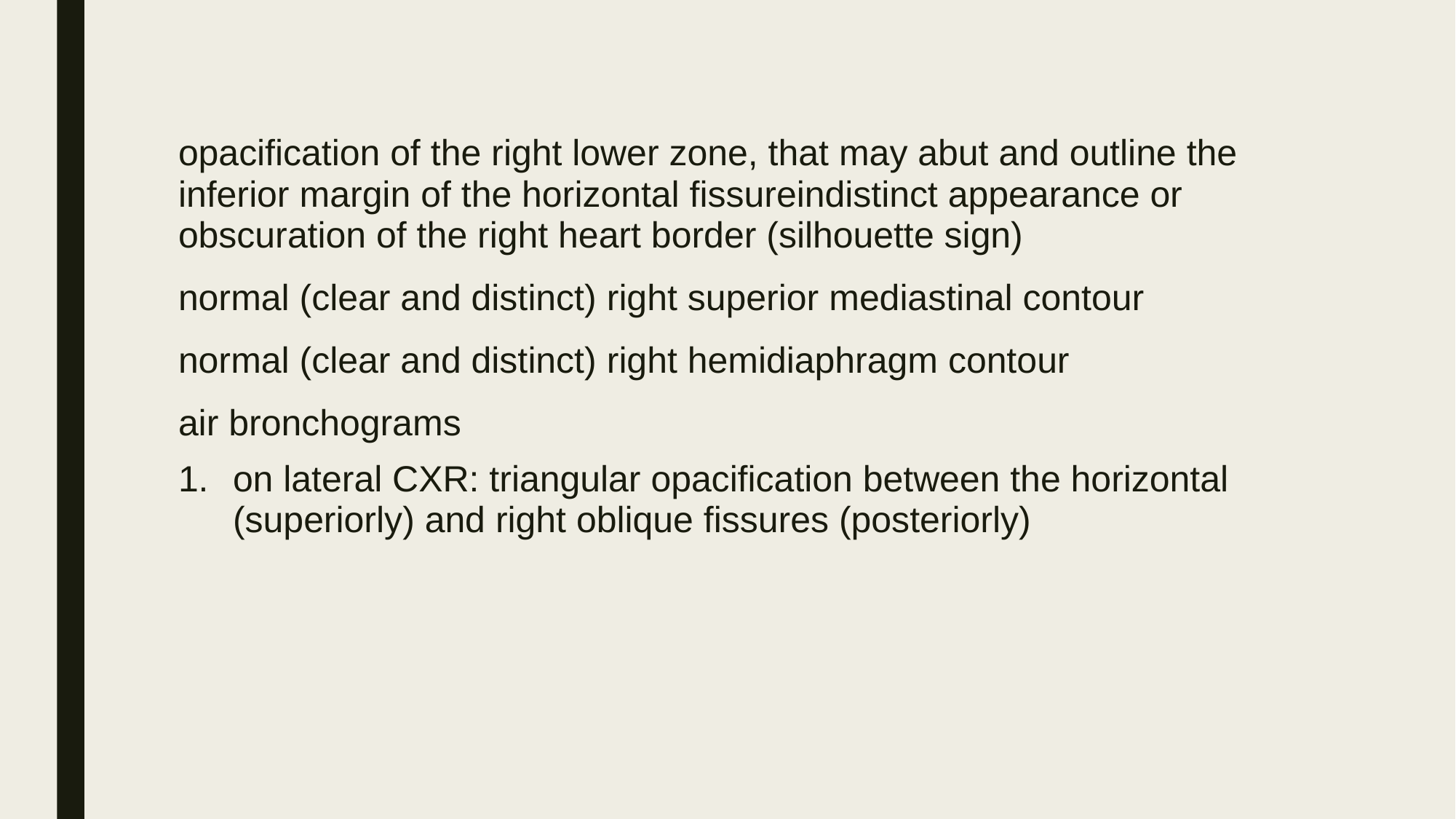

opacification of the right lower zone, that may abut and outline the inferior margin of the horizontal fissureindistinct appearance or obscuration of the right heart border (silhouette sign)
normal (clear and distinct) right superior mediastinal contour
normal (clear and distinct) right hemidiaphragm contour
air bronchograms
on lateral CXR: triangular opacification between the horizontal (superiorly) and right oblique fissures (posteriorly)